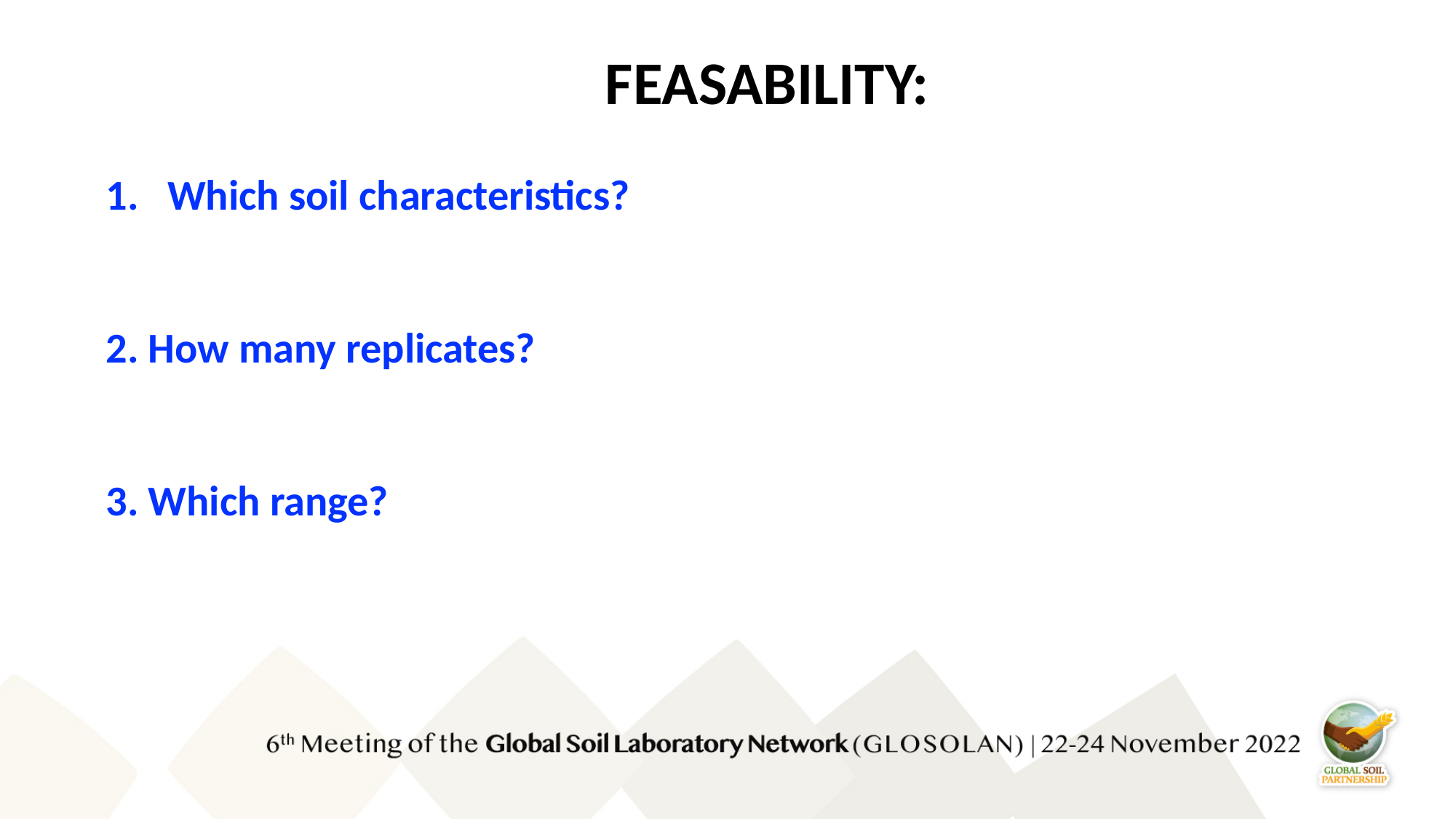

FEASABILITY:

Which soil characteristics?

2. How many replicates?

3. Which range?